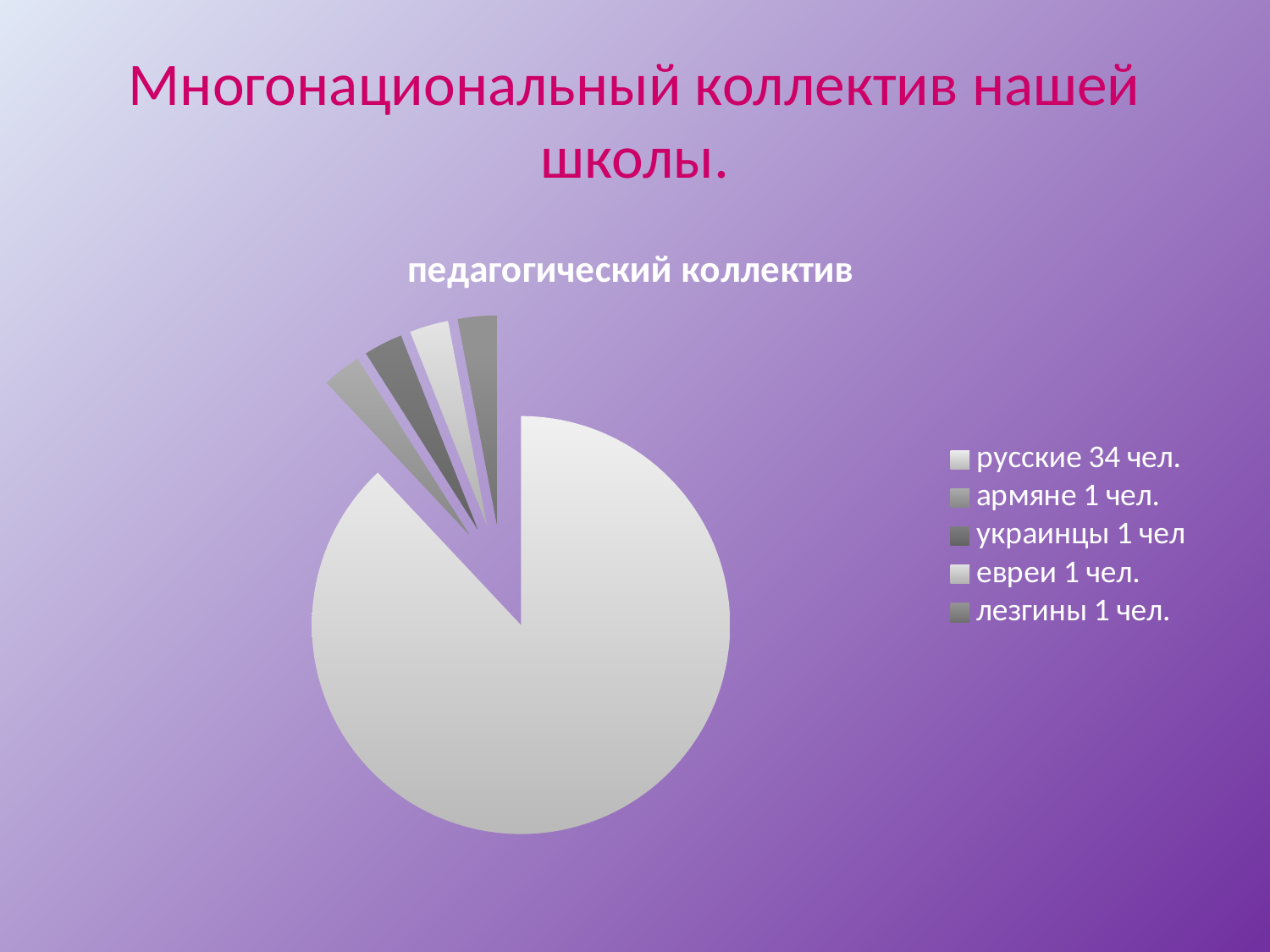

# Многонациональный коллектив нашей школы.

### Chart:

| Category | педагогический коллектив  |
|---|---|
| русские 34 чел. | 88.0 |
| армяне 1 чел. | 3.0 |
| украинцы 1 чел | 3.0 |
| евреи 1 чел. | 3.0 |
| лезгины 1 чел. | 3.0 |